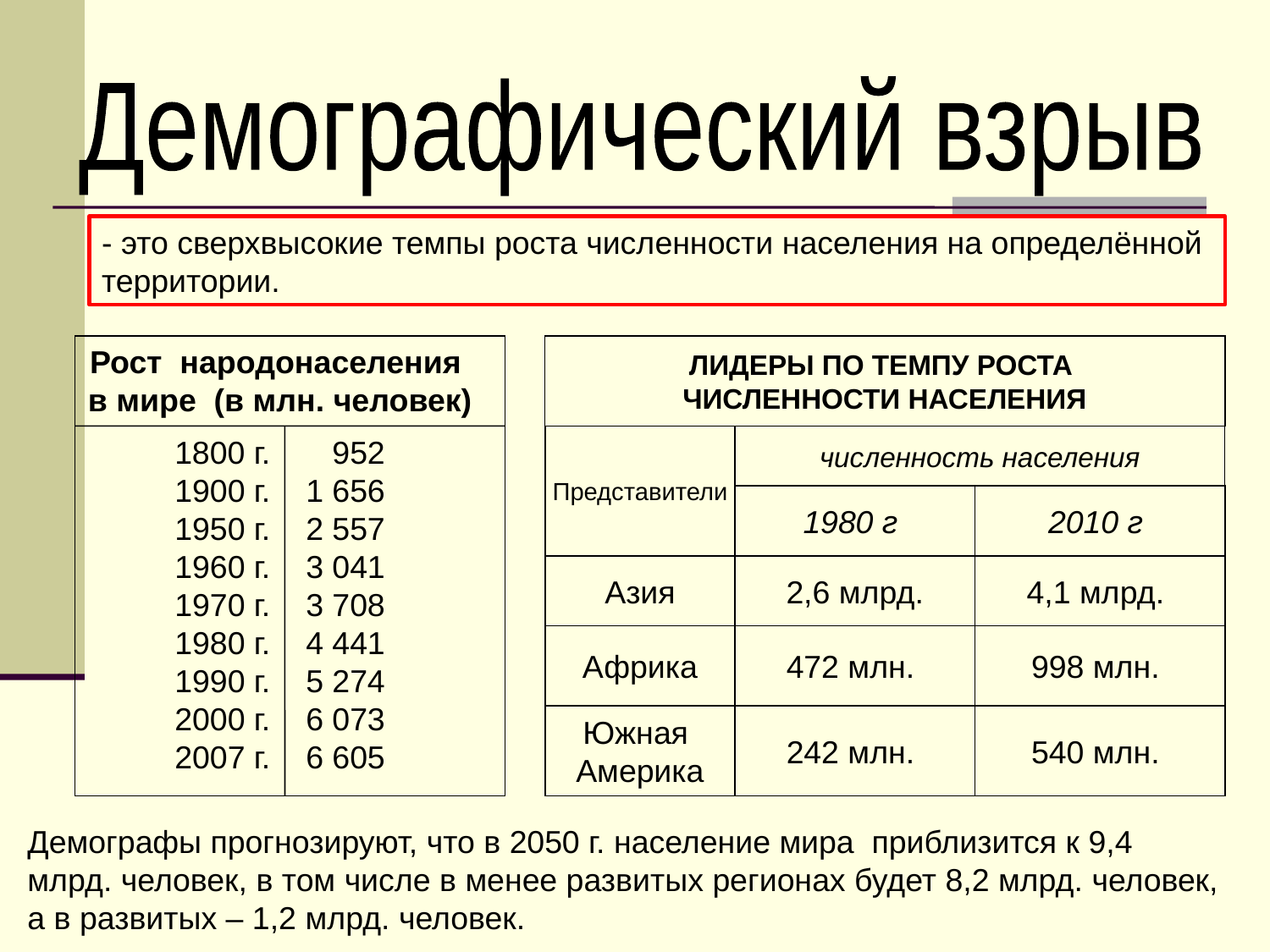

Демографический взрыв
- это сверхвысокие темпы роста численности населения на определённой территории.

ЛИДЕРЫ ПО ТЕМПУ РОСТА
ЧИСЛЕННОСТИ НАСЕЛЕНИЯ
Рост  народонаселения  в мире  (в млн. человек)

1800 г.       952
1900 г.    1 656
1950 г.    2 557
1960 г.    3 041
1970 г.    3 708
1980 г.    4 441
1990 г.    5 274
2000 г.    6 073
2007 г.    6 605

Представители
численность населения
1980 г
2010 г
Азия
2,6 млрд.
4,1 млрд.
Африка
472 млн.
998 млн.
Южная
Америка
242 млн.
540 млн.
Демографы прогнозируют, что в 2050 г. население мира  приблизится к 9,4 млрд. человек, в том числе в менее развитых регионах будет 8,2 млрд. человек, а в развитых – 1,2 млрд. человек.